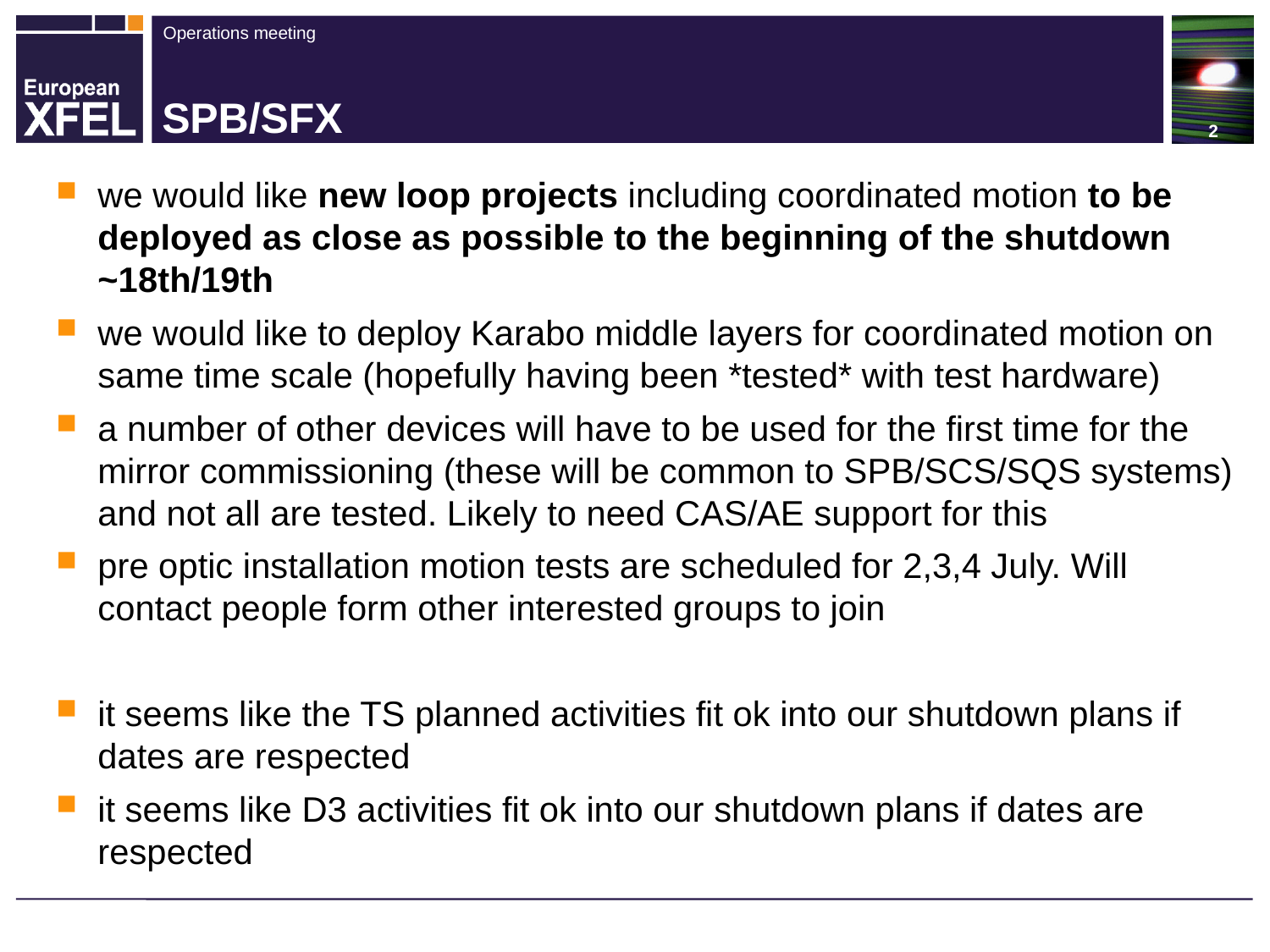

# SPB/SFX
we would like new loop projects including coordinated motion to be deployed as close as possible to the beginning of the shutdown ~18th/19th
we would like to deploy Karabo middle layers for coordinated motion on same time scale (hopefully having been *tested* with test hardware)
a number of other devices will have to be used for the first time for the mirror commissioning (these will be common to SPB/SCS/SQS systems) and not all are tested. Likely to need CAS/AE support for this
pre optic installation motion tests are scheduled for 2,3,4 July. Will contact people form other interested groups to join

it seems like the TS planned activities fit ok into our shutdown plans if dates are respected
it seems like D3 activities fit ok into our shutdown plans if dates are respected